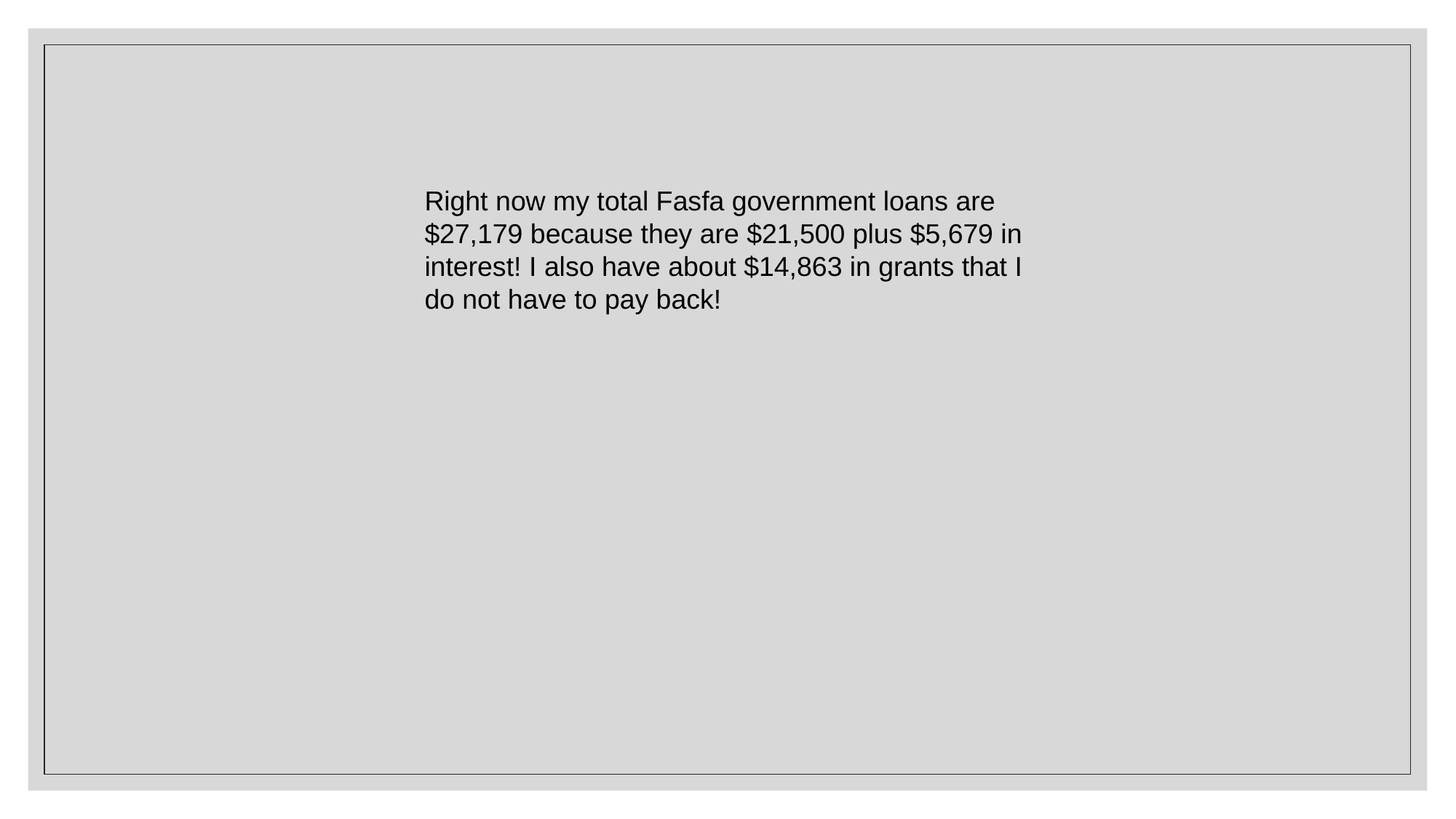

Right now my total Fasfa government loans are $27,179 because they are $21,500 plus $5,679 in interest! I also have about $14,863 in grants that I do not have to pay back!